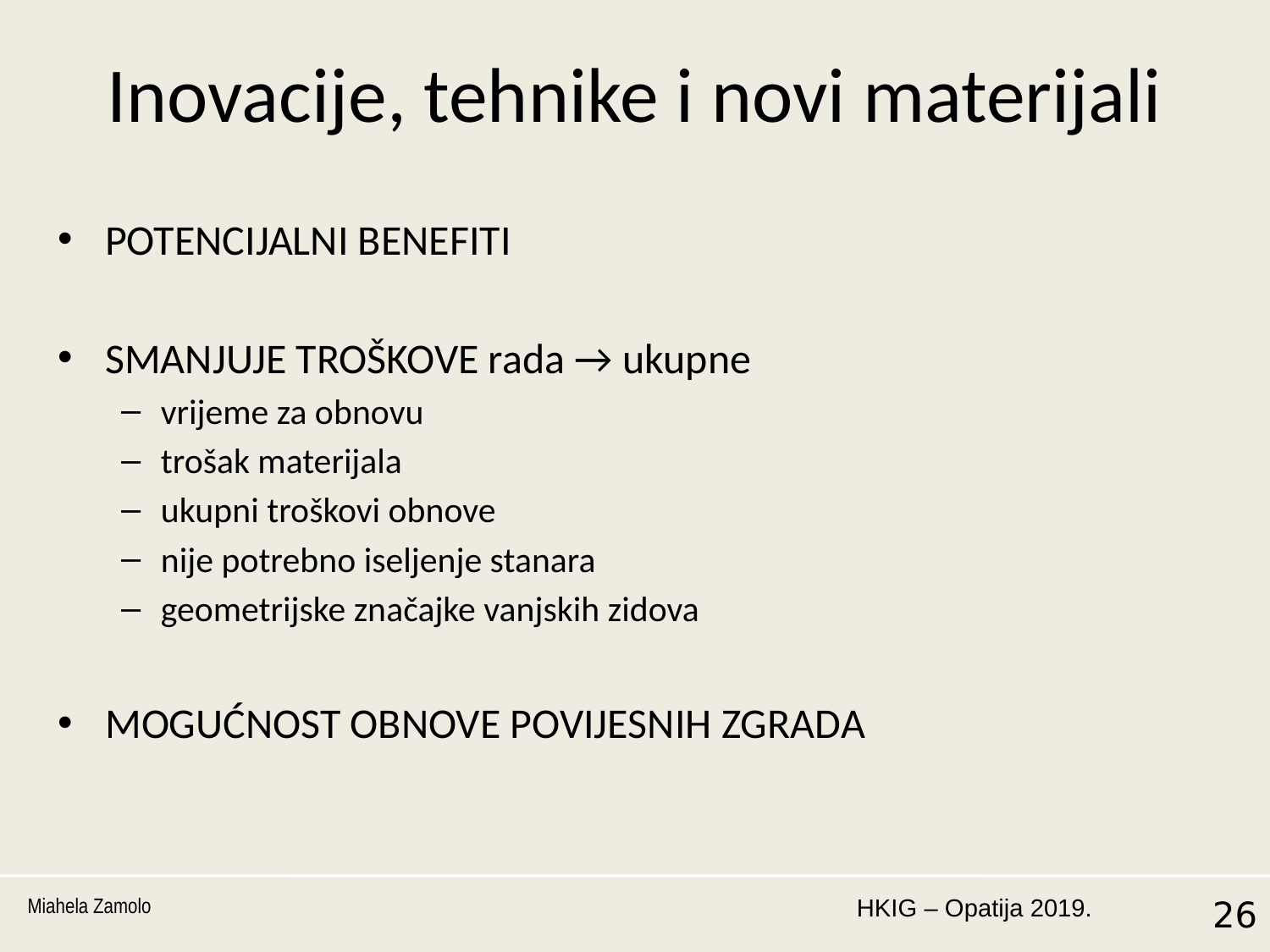

# Inovacije, tehnike i novi materijali
POTENCIJALNI BENEFITI

SMANJUJE TROŠKOVE rada → ukupne
vrijeme za obnovu
trošak materijala
ukupni troškovi obnove
nije potrebno iseljenje stanara
geometrijske značajke vanjskih zidova

MOGUĆNOST OBNOVE POVIJESNIH ZGRADA

Miahela Zamolo
26